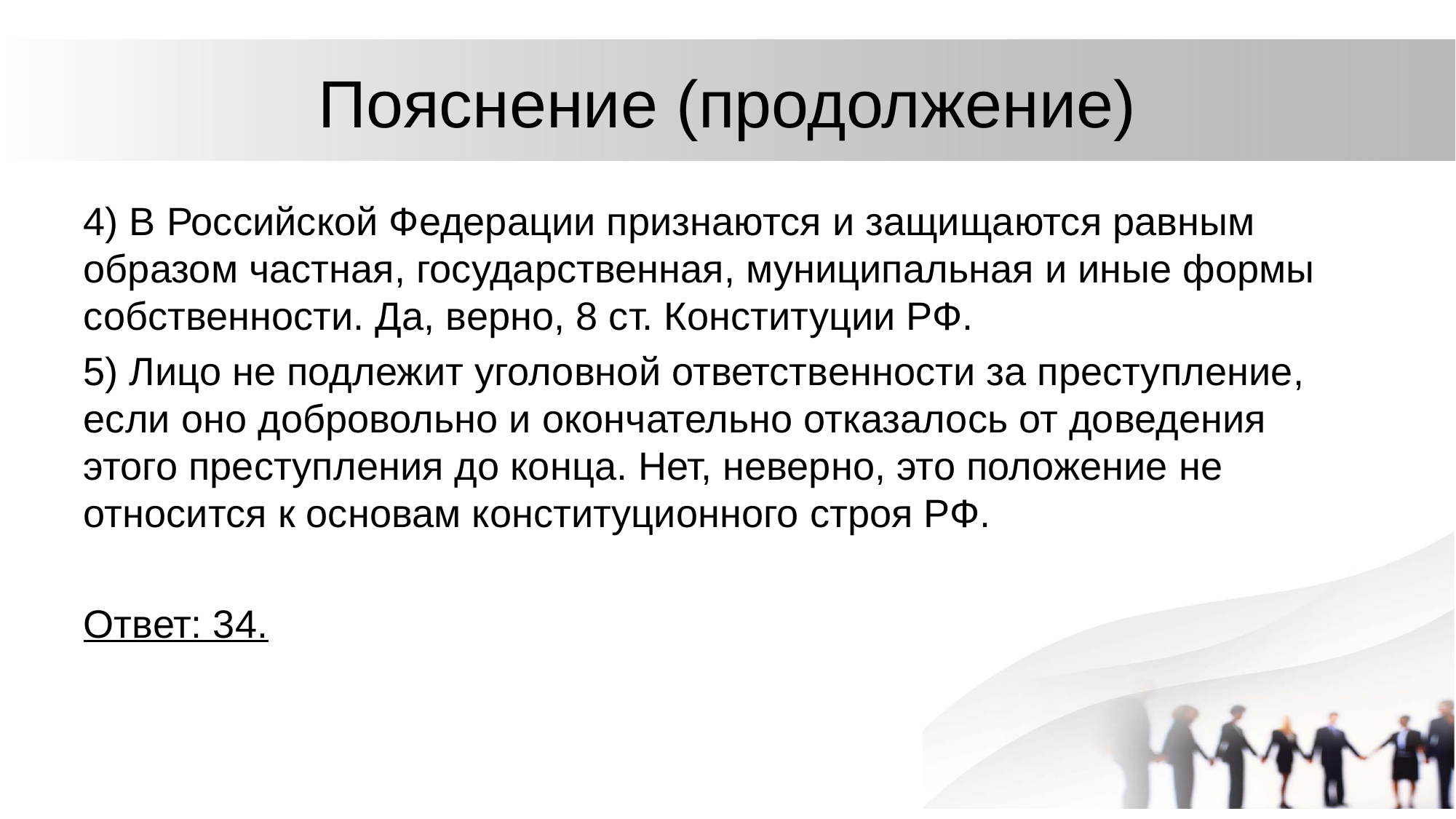

# Пояснение (продолжение)
4) В Российской Федерации признаются и защищаются равным образом частная, государственная, муниципальная и иные формы собственности. Да, верно, 8 ст. Конституции РФ.
5) Лицо не подлежит уголовной ответственности за преступление, если оно добровольно и окончательно отказалось от доведения этого преступления до конца. Нет, неверно, это положение не относится к основам конституционного строя РФ.

Ответ: 34.